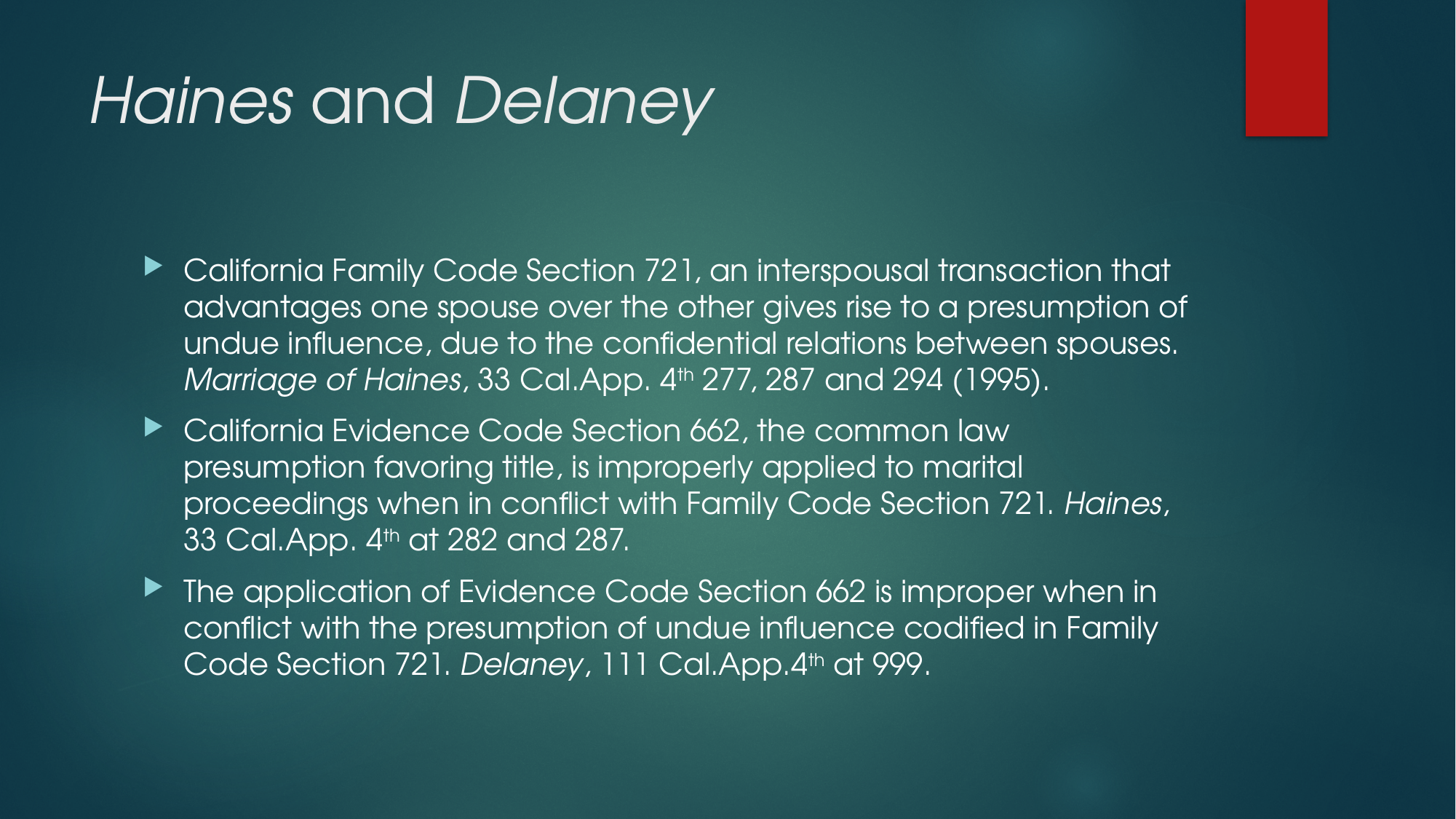

# Haines and Delaney
California Family Code Section 721, an interspousal transaction that advantages one spouse over the other gives rise to a presumption of undue influence, due to the confidential relations between spouses. Marriage of Haines, 33 Cal.App. 4th 277, 287 and 294 (1995).
California Evidence Code Section 662, the common law presumption favoring title, is improperly applied to marital proceedings when in conflict with Family Code Section 721. Haines, 33 Cal.App. 4th at 282 and 287.
The application of Evidence Code Section 662 is improper when in conflict with the presumption of undue influence codified in Family Code Section 721. Delaney, 111 Cal.App.4th at 999.